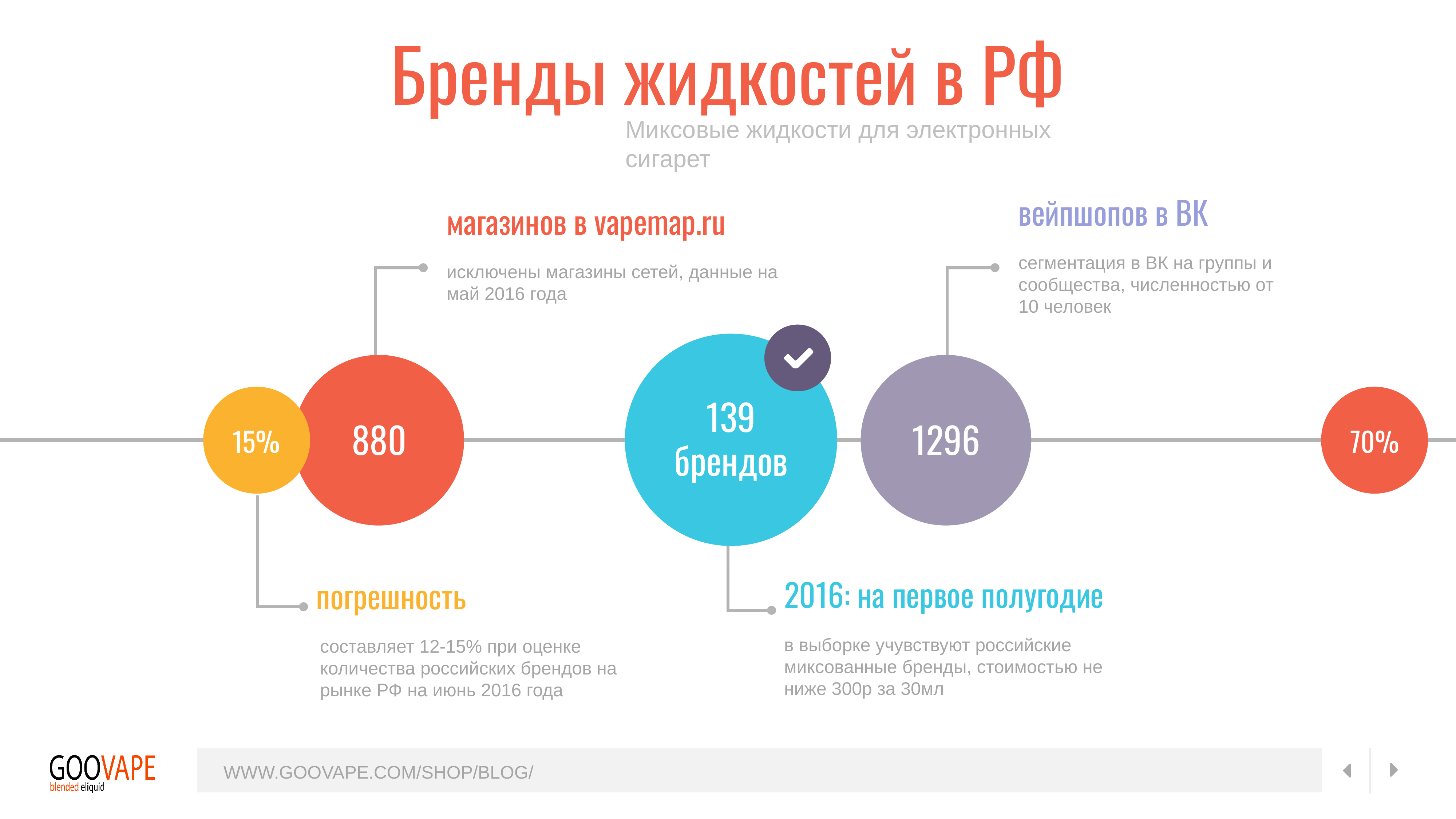

Бренды жидкостей в РФ
Миксовые жидкости для электронных сигарет
вейпшопов в ВК
магазинов в vapemap.ru
сегментация в ВК на группы и сообщества, численностью от 10 человек
исключены магазины сетей, данные на май 2016 года

139
брендов
880
1296
15%
70%

2016: на первое полугодие
погрешность
в выборке учувствуют российские миксованные бренды, стоимостью не ниже 300р за 30мл
составляет 12-15% при оценке количества российских брендов на рынке РФ на июнь 2016 года